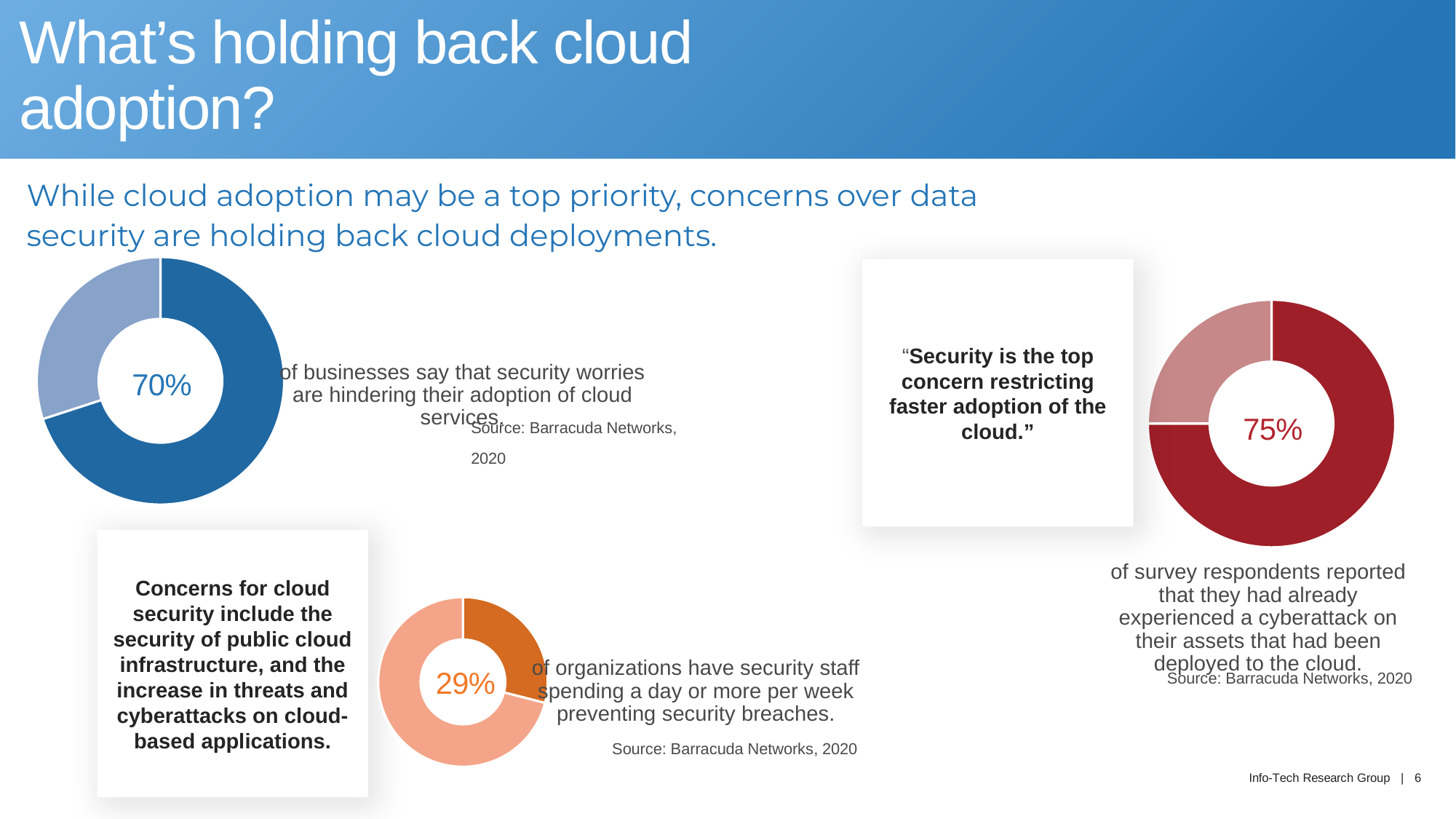

# What’s holding back cloud adoption?
While cloud adoption may be a top priority, concerns over data security are holding back cloud deployments.

### Chart

| Category | Sales |
|---|---|
| 1st Qtr | 70.0 |
| 2nd Qtr | 30.0 |
70%
“Security is the top concern restricting faster adoption of the cloud.”

### Chart

| Category | Sales |
|---|---|
| 1st Qtr | 75.0 |
| 2nd Qtr | 25.0 |
75%
of businesses say that security worries are hindering their adoption of cloud services.
Source: Barracuda Networks, 2020
Concerns for cloud security include the security of public cloud infrastructure, and the increase in threats and cyberattacks on cloud-based applications.
of survey respondents reported that they had already experienced a cyberattack on their assets that had been deployed to the cloud.
Source: Barracuda Networks, 2020

### Chart

| Category | Sales |
|---|---|
| 1st Qtr | 29.0 |
| 2nd Qtr | 71.0 |
29%
of organizations have security staff spending a day or more per week preventing security breaches.
Source: Barracuda Networks, 2020